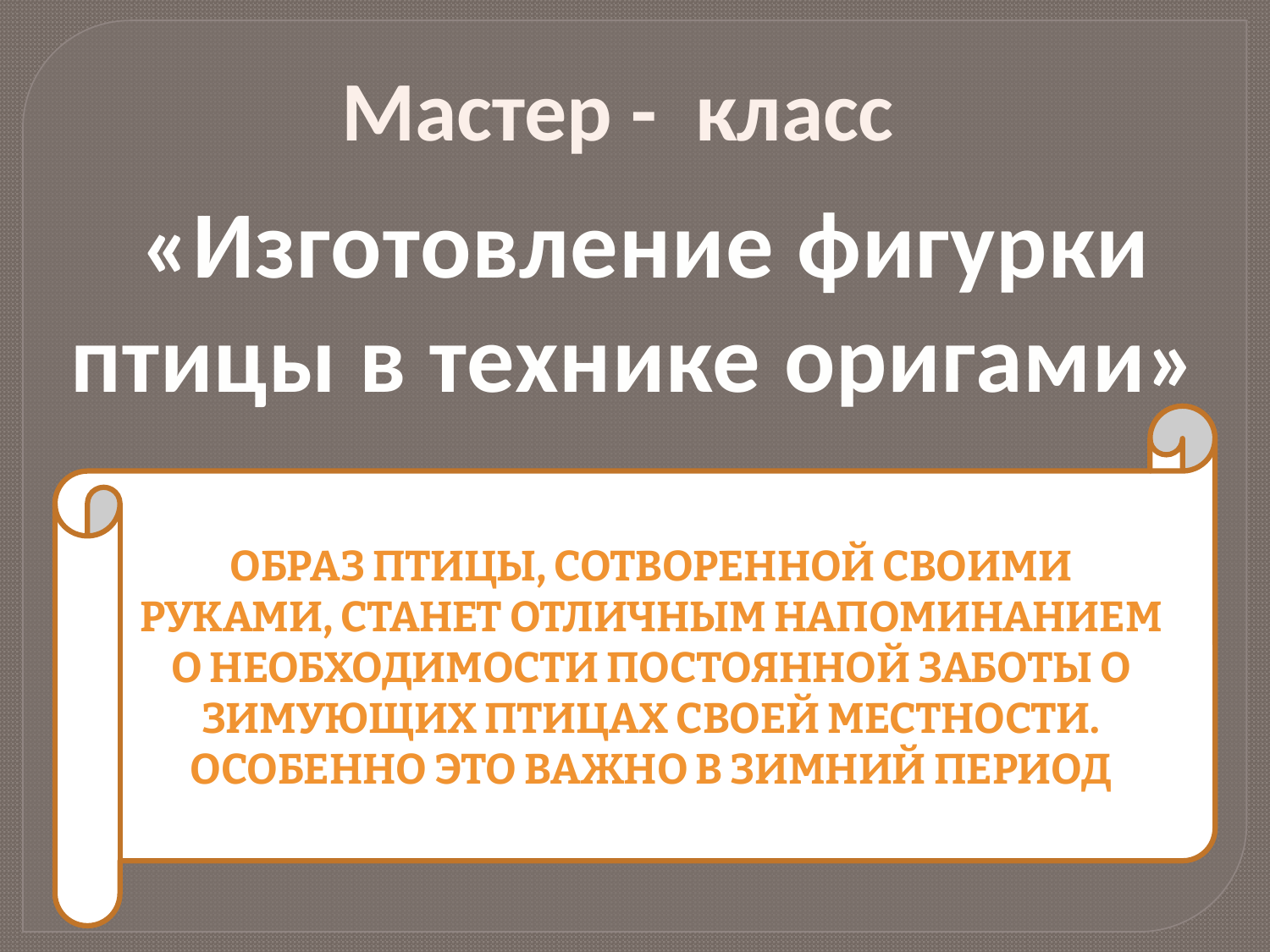

Мастер -  класс
 «Изготовление фигурки птицы в технике оригами»
Образ птицы, сотворенной своими руками, станет отличным напоминанием о необходимости постоянной заботы о зимующих птицах своей местности. Особенно это важно в зимний период